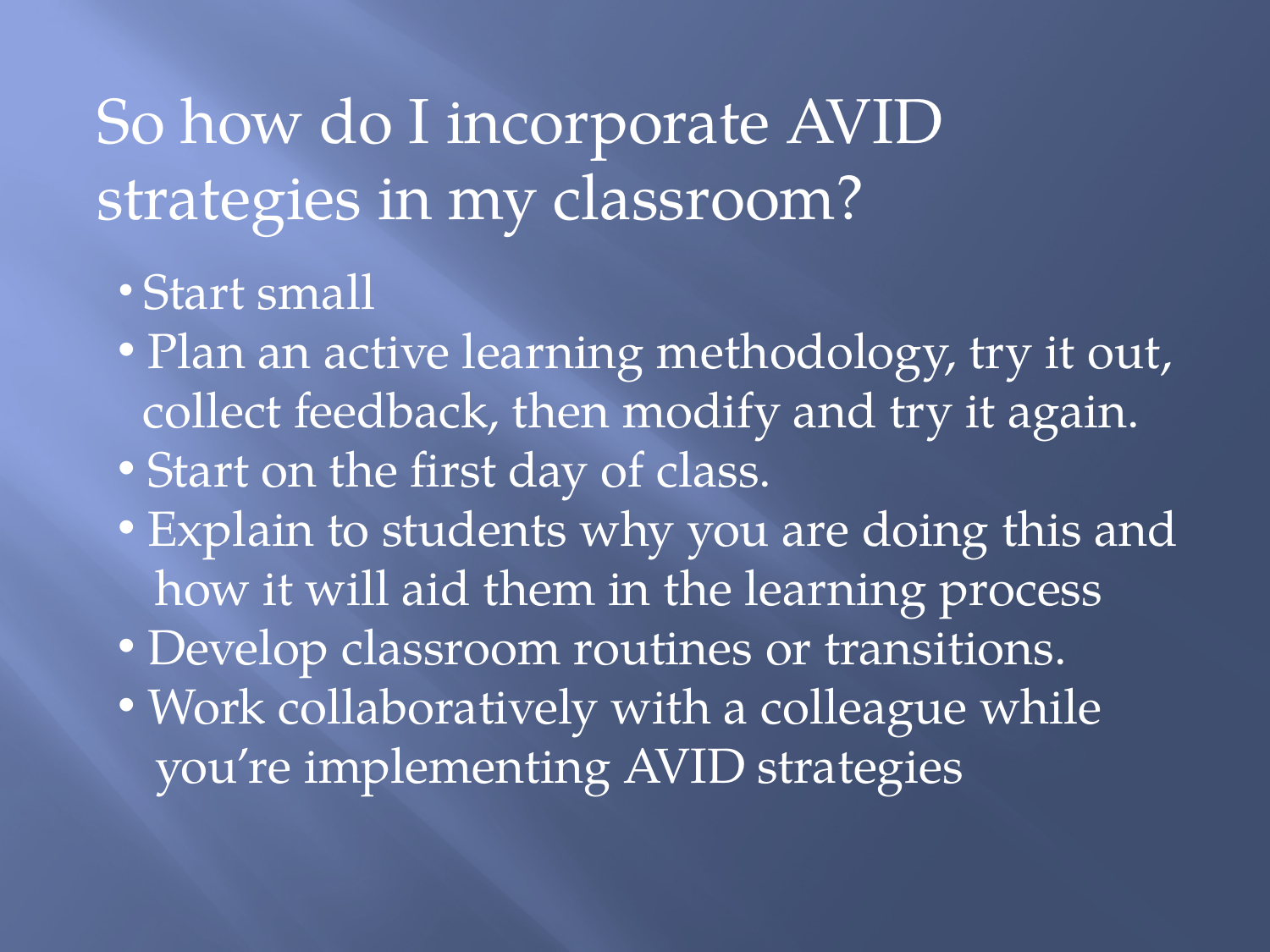

So how do I incorporate AVID strategies in my classroom?
 Start small
 Plan an active learning methodology, try it out,
  collect feedback, then modify and try it again.
 Start on the first day of class.
 Explain to students why you are doing this and
   how it will aid them in the learning process
 Develop classroom routines or transitions.
 Work collaboratively with a colleague while
   you’re implementing AVID strategies